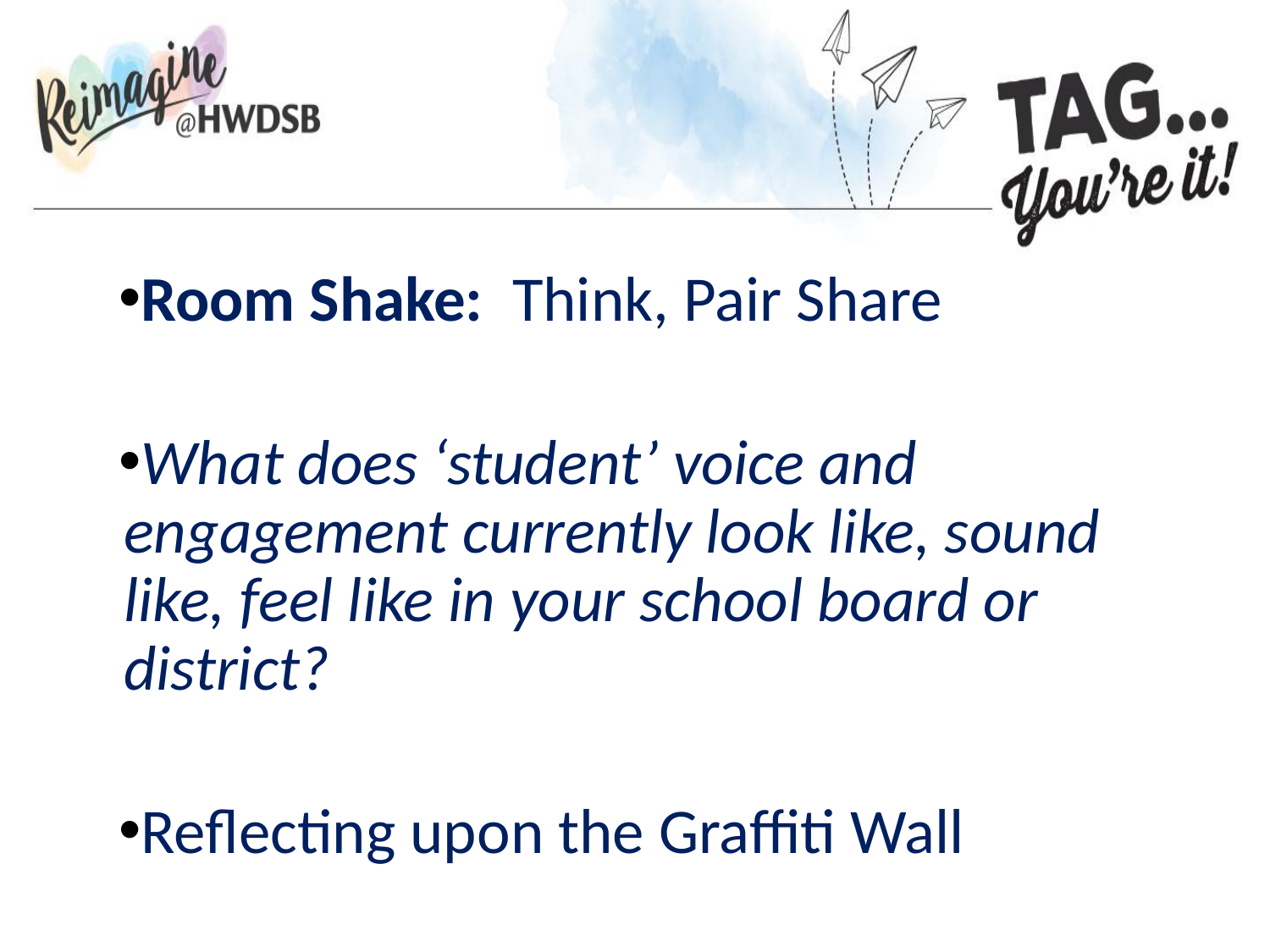

Room Shake:  Think, Pair Share

What does ‘student’ voice and engagement currently look like, sound like, feel like in your school board or district?

Reflecting upon the Graffiti Wall